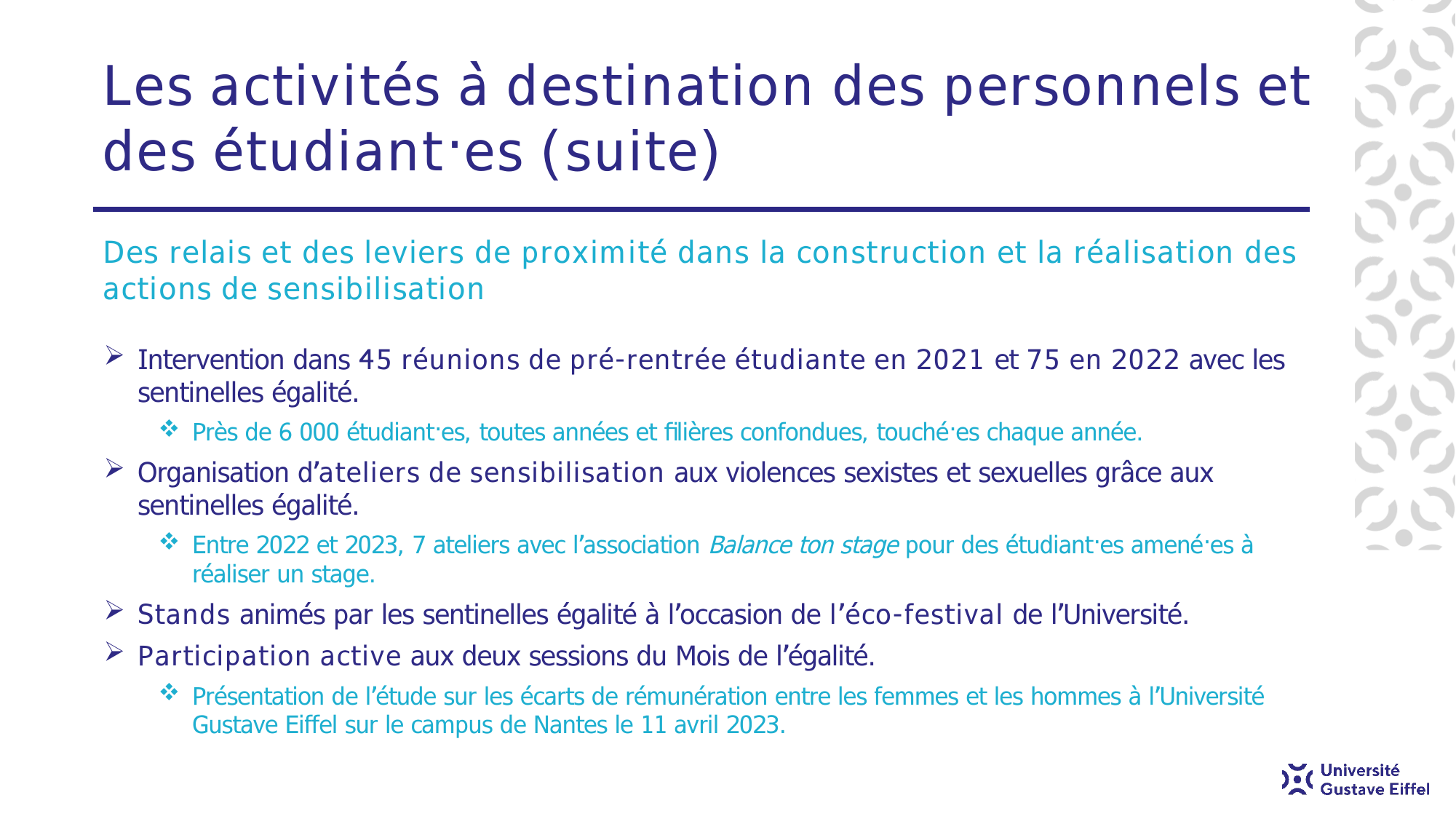

# Les activités à destination des personnels et des étudiant·es (suite)
Des relais et des leviers de proximité dans la construction et la réalisation des actions de sensibilisation

Intervention dans 45 réunions de pré-rentrée étudiante en 2021 et 75 en 2022 avec les sentinelles égalité.
Près de 6 000 étudiant·es, toutes années et filières confondues, touché·es chaque année.
Organisation d’ateliers de sensibilisation aux violences sexistes et sexuelles grâce aux sentinelles égalité.
Entre 2022 et 2023, 7 ateliers avec l’association Balance ton stage pour des étudiant·es amené·es à réaliser un stage.
Stands animés par les sentinelles égalité à l’occasion de l’éco-festival de l’Université.
Participation active aux deux sessions du Mois de l’égalité.
Présentation de l’étude sur les écarts de rémunération entre les femmes et les hommes à l’Université Gustave Eiffel sur le campus de Nantes le 11 avril 2023.